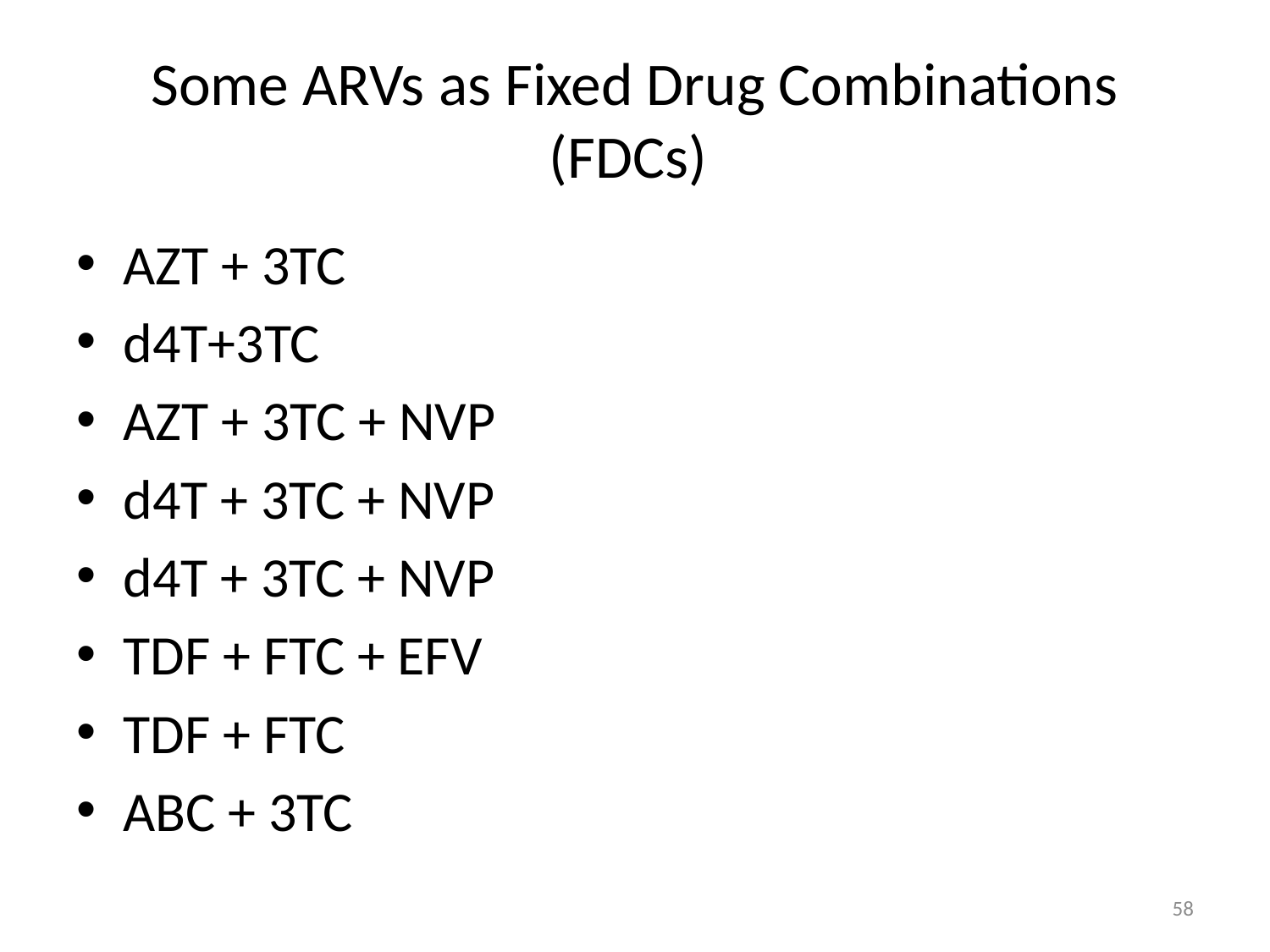

# Some ARVs as Fixed Drug Combinations (FDCs)
AZT + 3TC
d4T+3TC
AZT + 3TC + NVP
d4T + 3TC + NVP
d4T + 3TC + NVP
TDF + FTC + EFV
TDF + FTC
ABC + 3TC

58